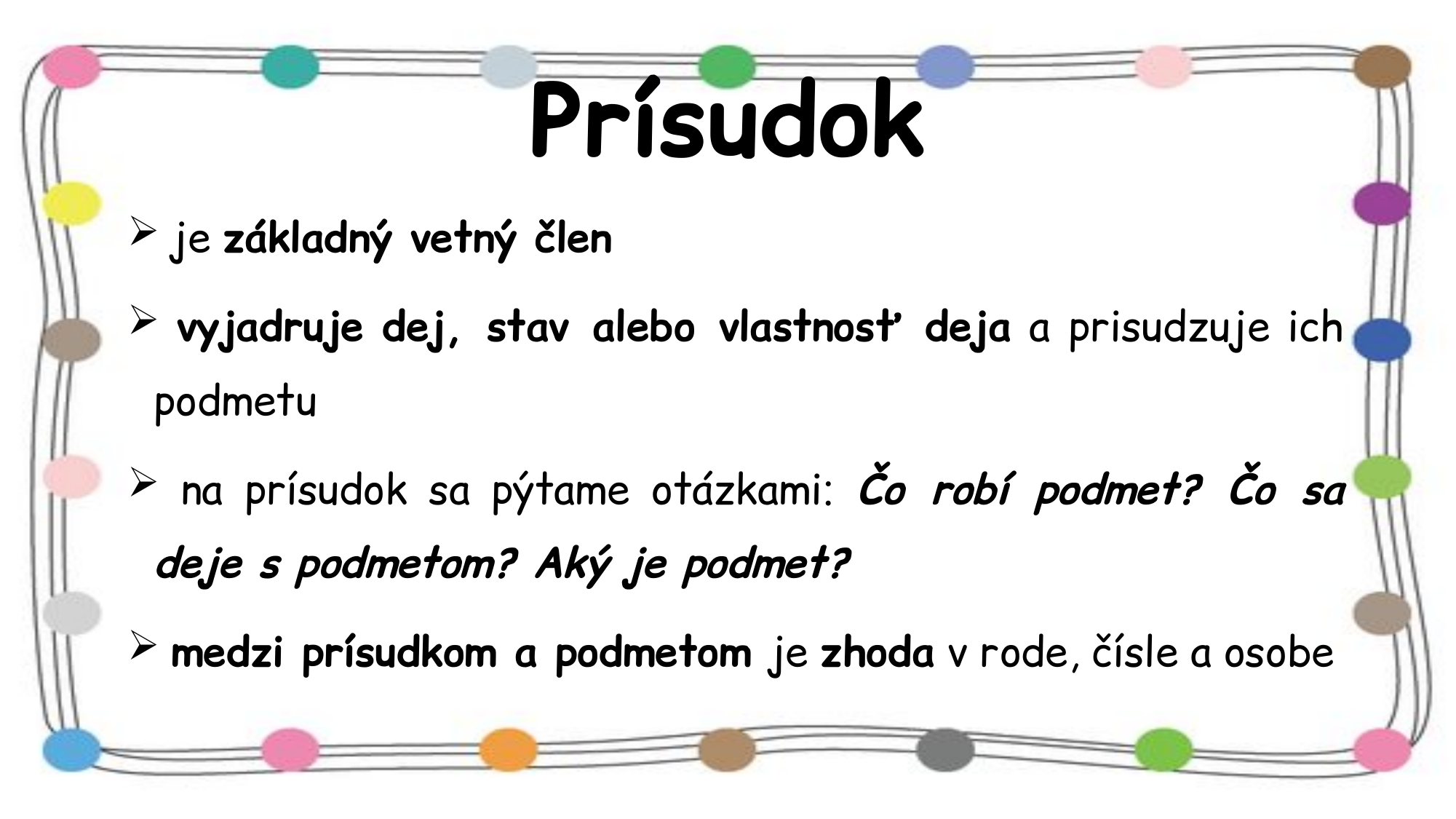

# Prísudok
 je základný vetný člen
 vyjadruje dej, stav alebo vlastnosť deja a prisudzuje ich podmetu
 na prísudok sa pýtame otázkami: Čo robí podmet? Čo sa deje s podmetom? Aký je podmet?
 medzi prísudkom a podmetom je zhoda v rode, čísle a osobe